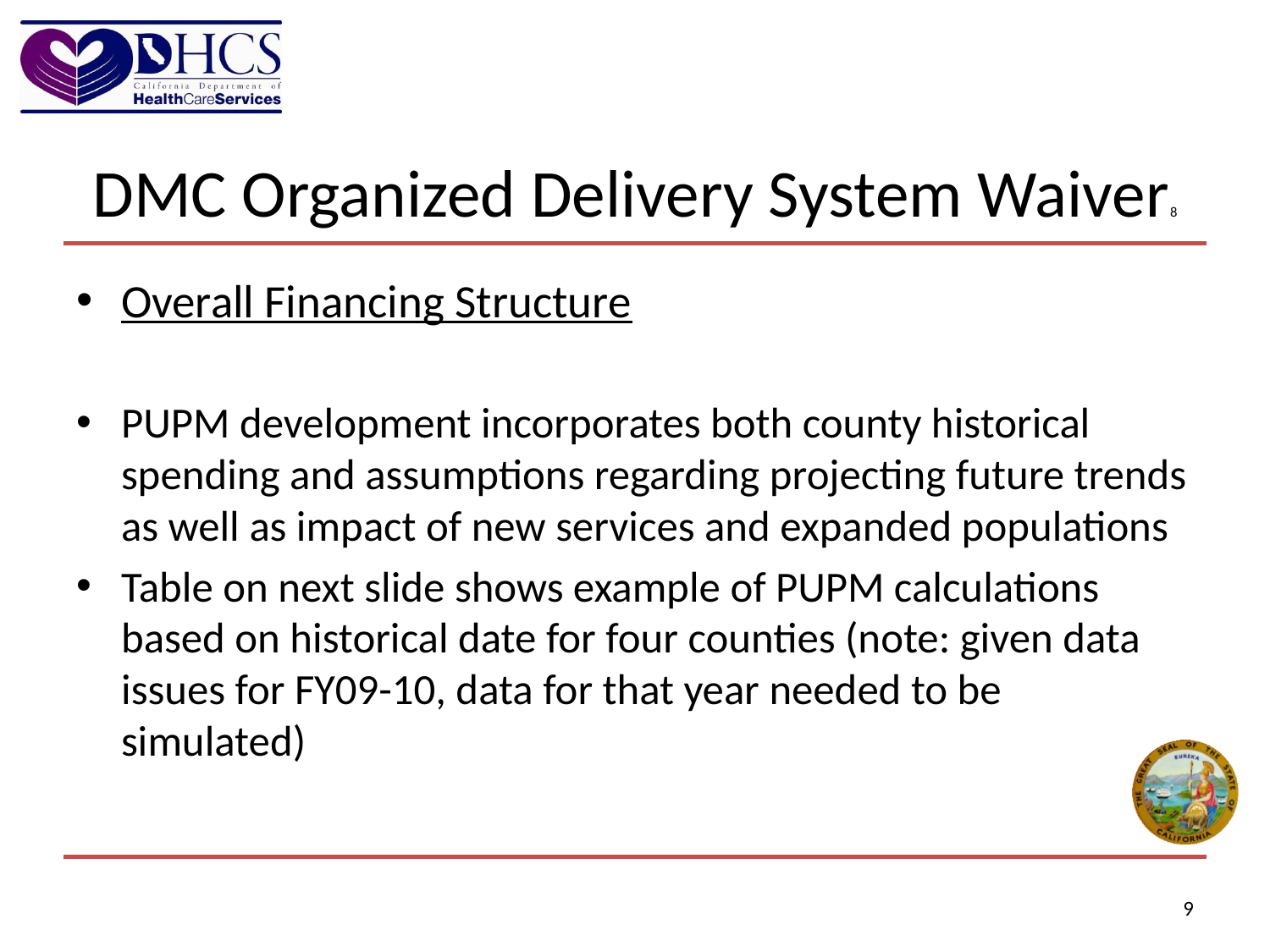

# DMC Organized Delivery System Waiver8
Overall Financing Structure

PUPM development incorporates both county historical spending and assumptions regarding projecting future trends as well as impact of new services and expanded populations
Table on next slide shows example of PUPM calculations based on historical date for four counties (note: given data issues for FY09-10, data for that year needed to be simulated)

9